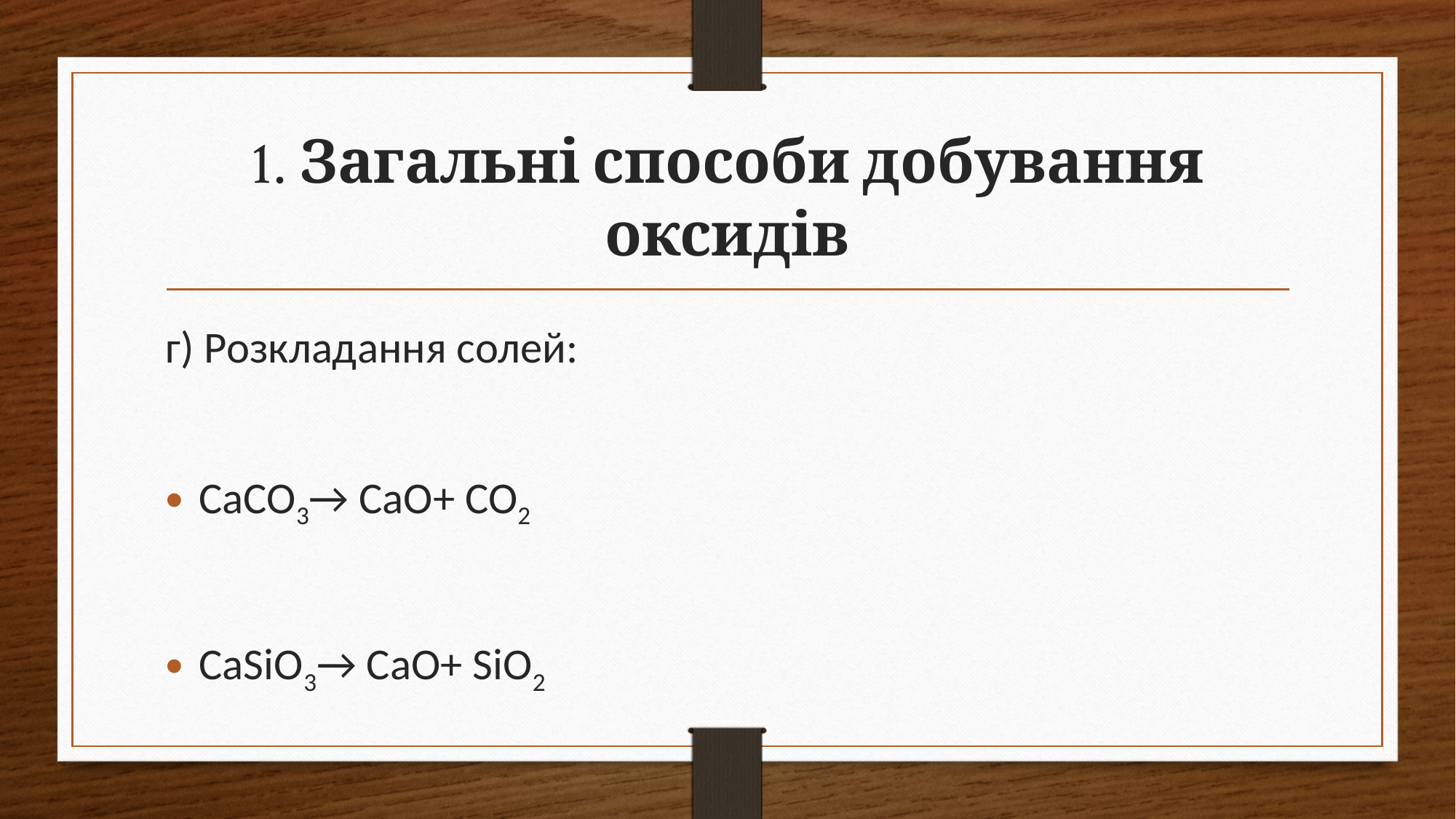

# 1. Загальні способи добування оксидів
г) Розкладання солей:

CaCO3→ CaO+ CO2

CaSiO3→ CaO+ SiO2